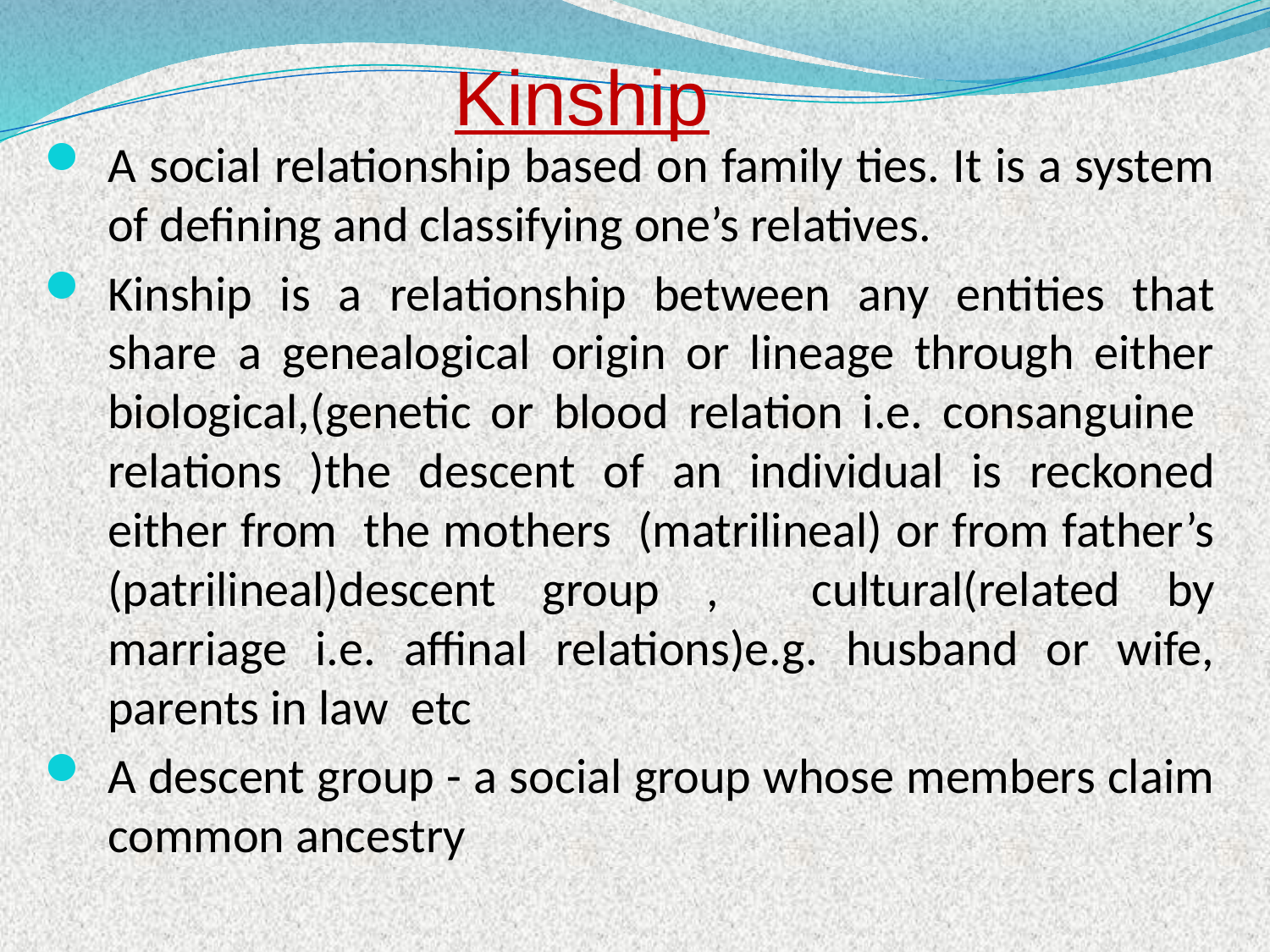

# Kinship
A social relationship based on family ties. It is a system of defining and classifying one’s relatives.
Kinship is a relationship between any entities that share a genealogical origin or lineage through either biological,(genetic or blood relation i.e. consanguine  relations )the descent of an individual is reckoned either from  the mothers  (matrilineal) or from father’s (patrilineal)descent group ,  cultural(related by marriage i.e. affinal relations)e.g. husband or wife, parents in law  etc
A descent group - a social group whose members claim common ancestry